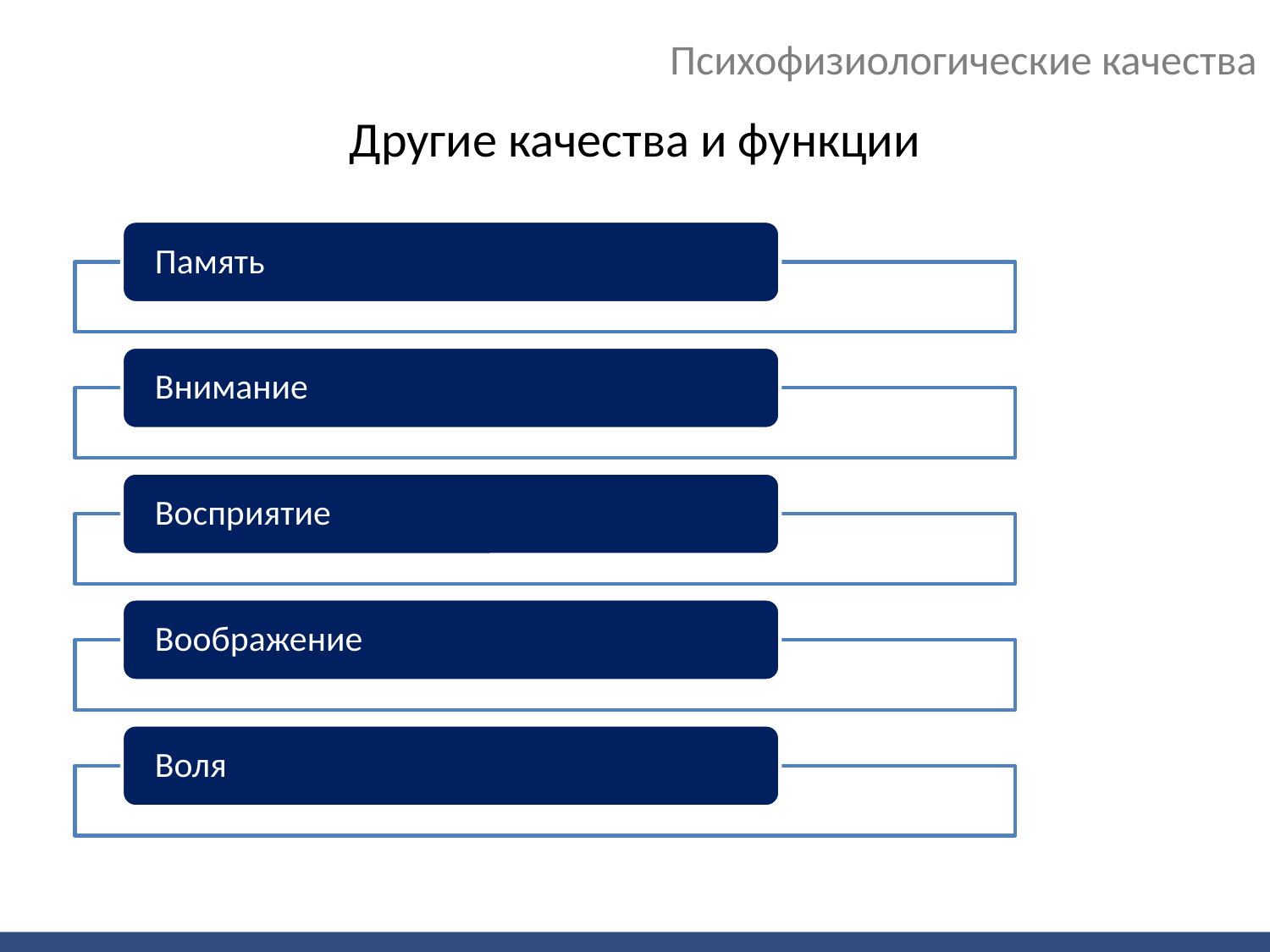

# Психофизиологические качества
Другие качества и функции
Память
Внимание
Восприятие
Воображение
Воля